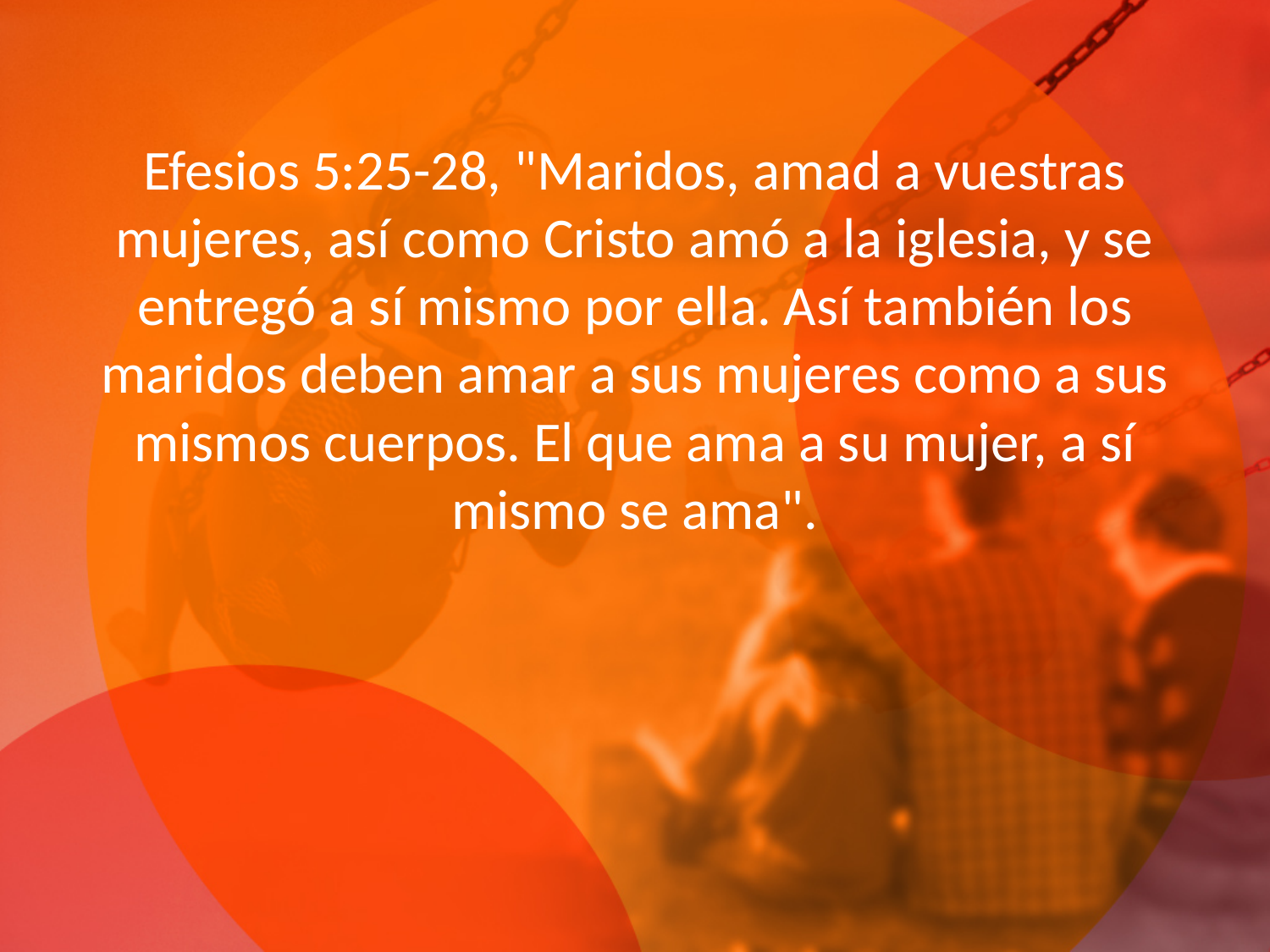

# Efesios 5:25-28, "Maridos, amad a vuestras mujeres, así como Cristo amó a la iglesia, y se entregó a sí mismo por ella. Así también los maridos deben amar a sus mujeres como a sus mismos cuerpos. El que ama a su mujer, a sí mismo se ama".